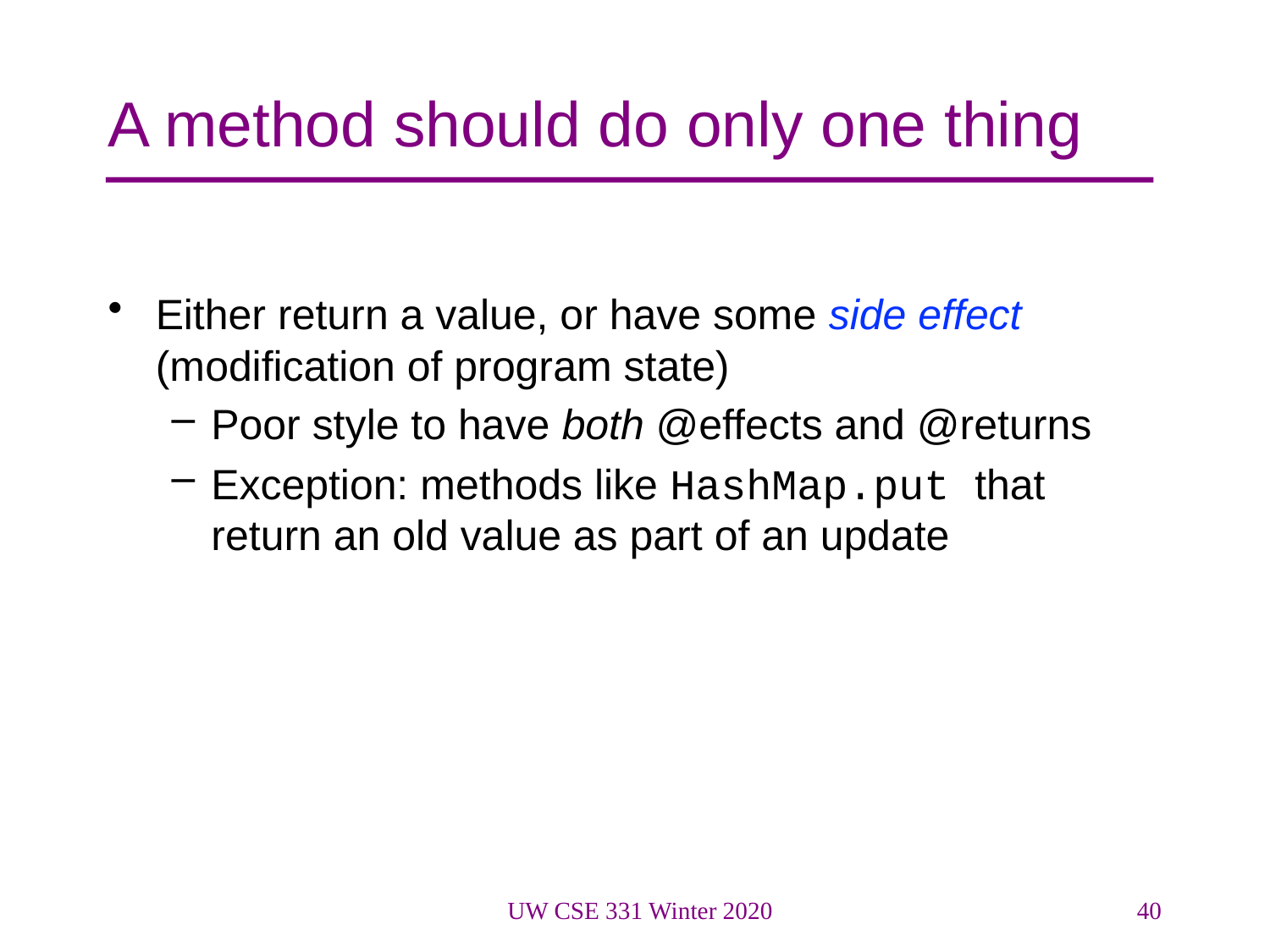

# A method should do only one thing

Either return a value, or have some side effect (modification of program state)
Poor style to have both @effects and @returns
Exception: methods like HashMap.put that return an old value as part of an update
UW CSE 331 Winter 2020
40